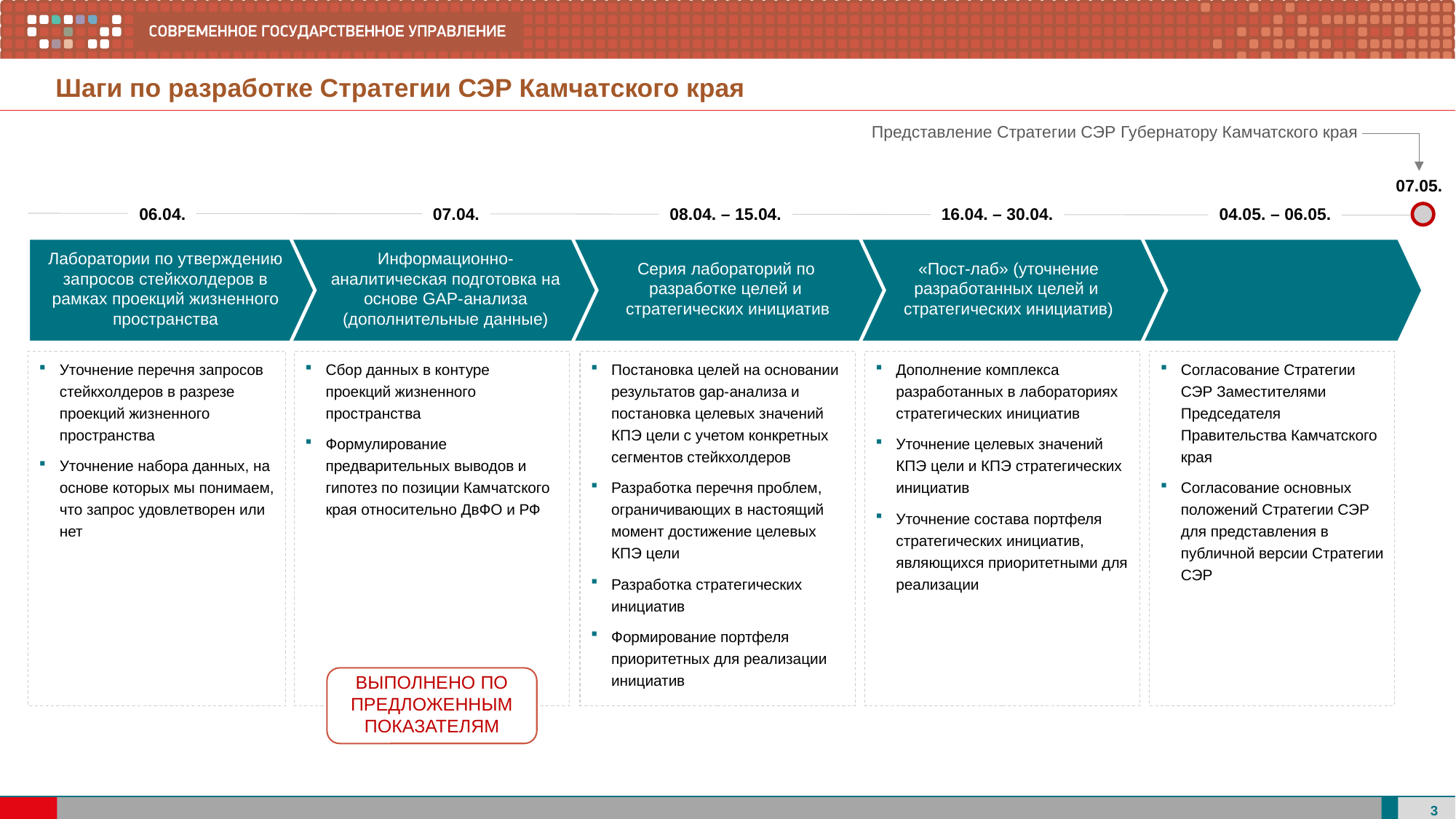

Шаги по разработке Стратегии СЭР Камчатского края
Представление Стратегии СЭР Губернатору Камчатского края
07.05.
06.04.
07.04.
08.04. – 15.04.
16.04. – 30.04.
04.05. – 06.05.

Лаборатории по утверждению запросов стейкхолдеров в рамках проекций жизненного пространства
Информационно-аналитическая подготовка на основе GAP-анализа (дополнительные данные)
Серия лабораторий по
разработке целей и
стратегических инициатив
«Пост-лаб» (уточнение разработанных целей и
стратегических инициатив)
Согласование
Стратегии СЭР
Уточнение перечня запросов стейкхолдеров в разрезе проекций жизненного пространства
Уточнение набора данных, на основе которых мы понимаем, что запрос удовлетворен или нет
Сбор данных в контуре проекций жизненного пространства
Формулирование предварительных выводов и гипотез по позиции Камчатского края относительно ДвФО и РФ
Согласование Стратегии СЭР Заместителями Председателя Правительства Камчатского края
Согласование основных положений Стратегии СЭР для представления в публичной версии Стратегии СЭР

Дополнение комплекса разработанных в лабораториях стратегических инициатив
Уточнение целевых значений КПЭ цели и КПЭ стратегических инициатив
Уточнение состава портфеля стратегических инициатив, являющихся приоритетными для реализации

Постановка целей на основании результатов gap-анализа и постановка целевых значений КПЭ цели с учетом конкретных сегментов стейкхолдеров
Разработка перечня проблем, ограничивающих в настоящий момент достижение целевых КПЭ цели
Разработка стратегических инициатив
Формирование портфеля приоритетных для реализации инициатив
ВЫПОЛНЕНО ПО ПРЕДЛОЖЕННЫМ ПОКАЗАТЕЛЯМ